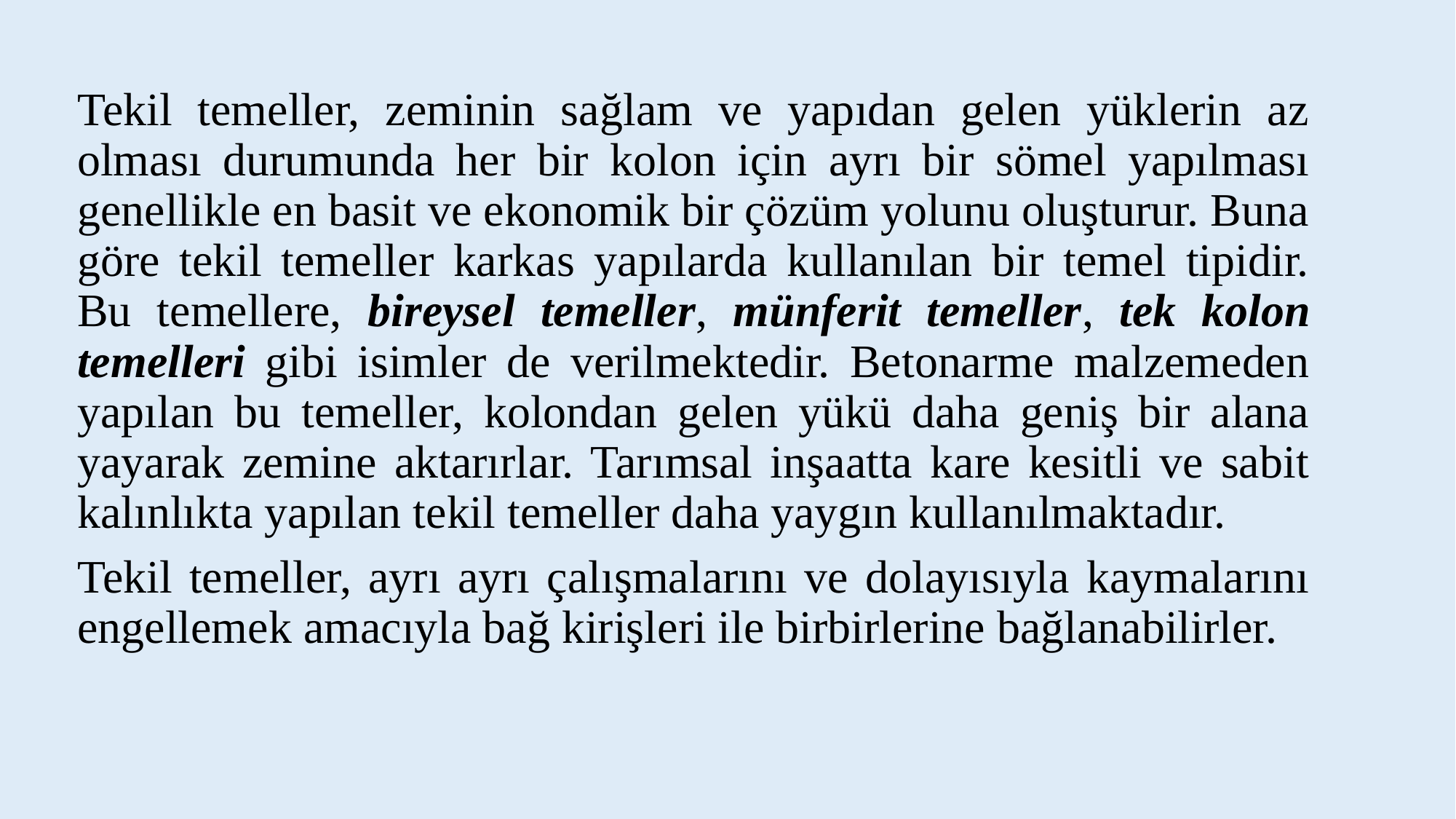

Tekil temeller, zeminin sağlam ve yapıdan gelen yüklerin az olması durumunda her bir kolon için ayrı bir sömel yapılması genellikle en basit ve ekonomik bir çözüm yolunu oluşturur. Buna göre tekil temeller karkas yapılarda kullanılan bir temel tipidir. Bu temellere, bireysel temeller, münferit temeller, tek kolon temelleri gibi isimler de verilmektedir. Betonarme malzemeden yapılan bu temeller, kolondan gelen yükü daha geniş bir alana yayarak zemine aktarırlar. Tarımsal inşaatta kare kesitli ve sabit kalınlıkta yapılan tekil temeller daha yaygın kullanılmaktadır.
Tekil temeller, ayrı ayrı çalışmalarını ve dolayısıyla kaymalarını engellemek amacıyla bağ kirişleri ile birbirlerine bağlanabilirler.